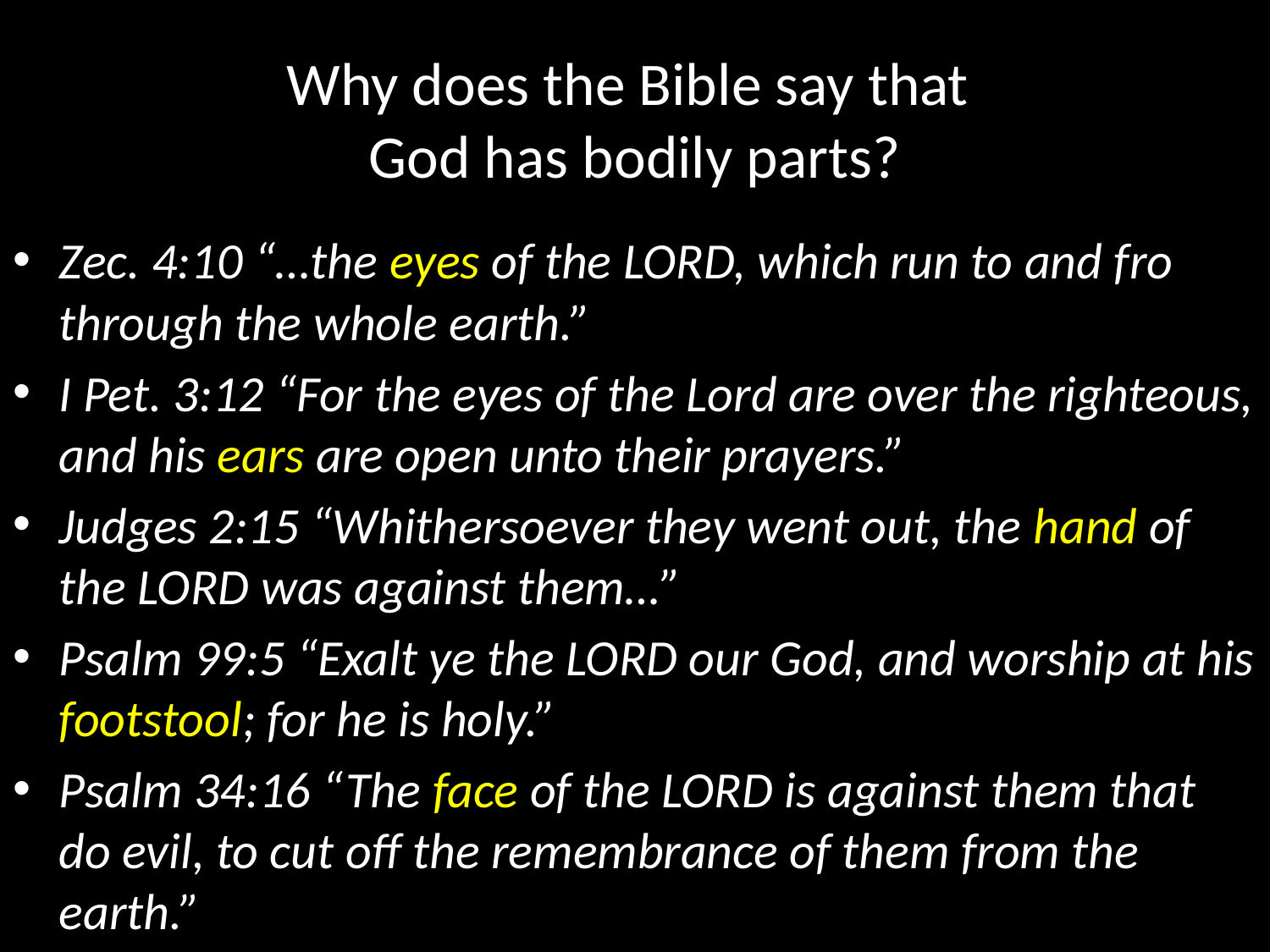

# Why does the Bible say that God has bodily parts?
Zec. 4:10 “…the eyes of the LORD, which run to and fro through the whole earth.”
I Pet. 3:12 “For the eyes of the Lord are over the righteous, and his ears are open unto their prayers.”
Judges 2:15 “Whithersoever they went out, the hand of the LORD was against them…”
Psalm 99:5 “Exalt ye the LORD our God, and worship at his footstool; for he is holy.”
Psalm 34:16 “The face of the LORD is against them that do evil, to cut off the remembrance of them from the earth.”